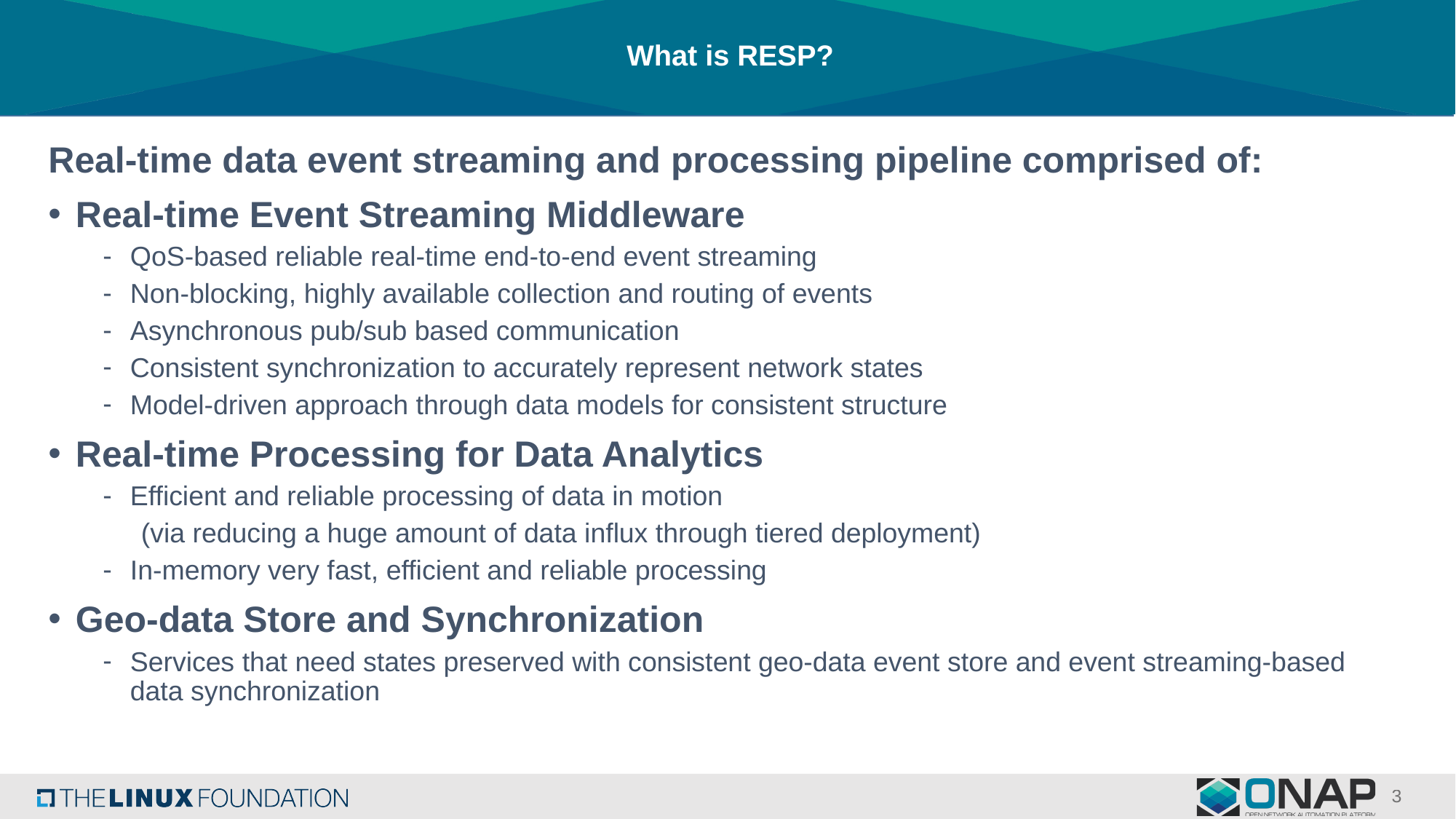

# What is RESP?
Real-time data event streaming and processing pipeline comprised of:
Real-time Event Streaming Middleware
QoS-based reliable real-time end-to-end event streaming
Non-blocking, highly available collection and routing of events
Asynchronous pub/sub based communication
Consistent synchronization to accurately represent network states
Model-driven approach through data models for consistent structure
Real-time Processing for Data Analytics
Efficient and reliable processing of data in motion
     (via reducing a huge amount of data influx through tiered deployment)
In-memory very fast, efficient and reliable processing
Geo-data Store and Synchronization
Services that need states preserved with consistent geo-data event store and event streaming-based data synchronization
3